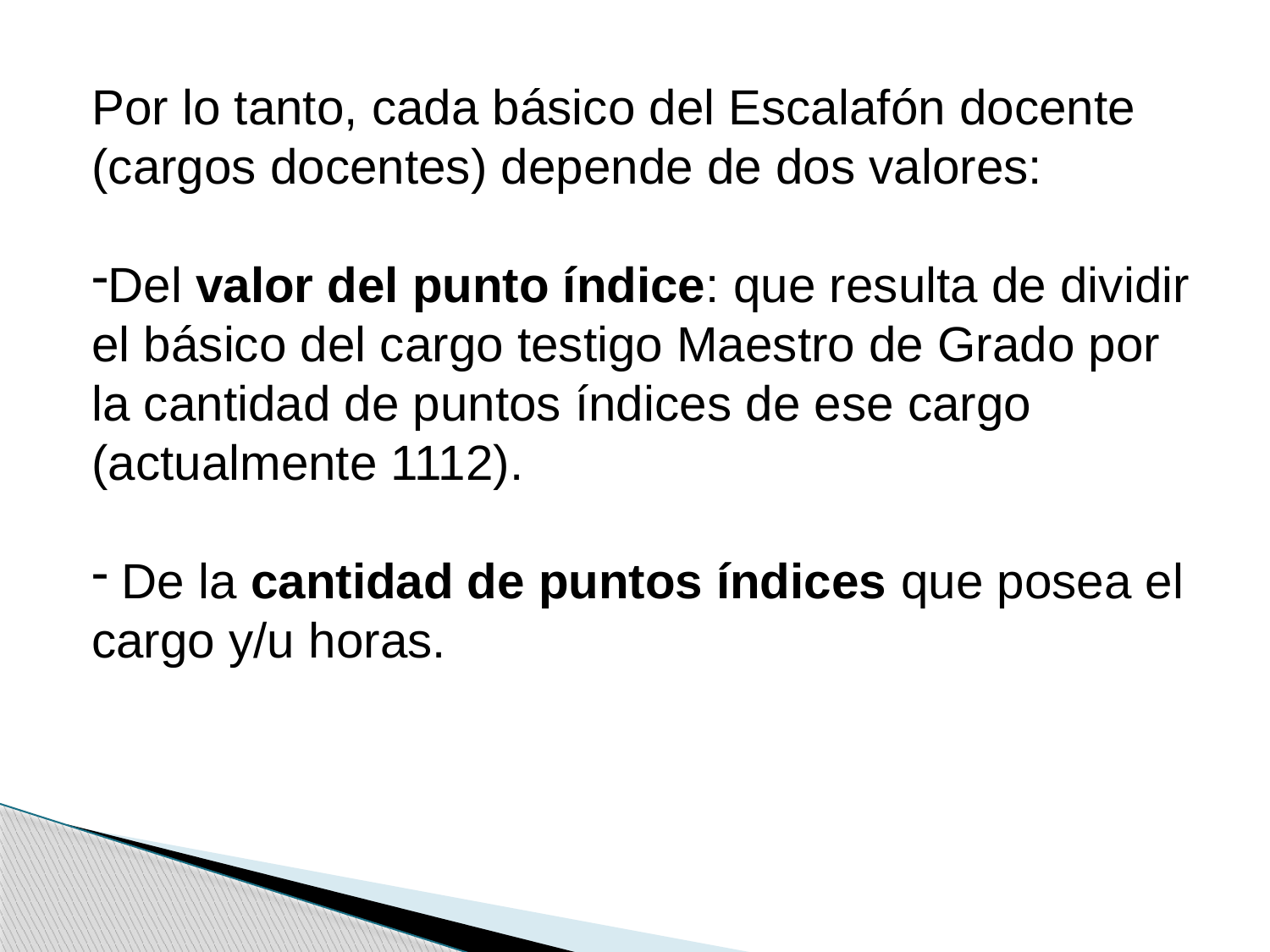

Por lo tanto, cada básico del Escalafón docente (cargos docentes) depende de dos valores:

Del valor del punto índice: que resulta de dividir el básico del cargo testigo Maestro de Grado por la cantidad de puntos índices de ese cargo (actualmente 1112).

 De la cantidad de puntos índices que posea el cargo y/u horas.